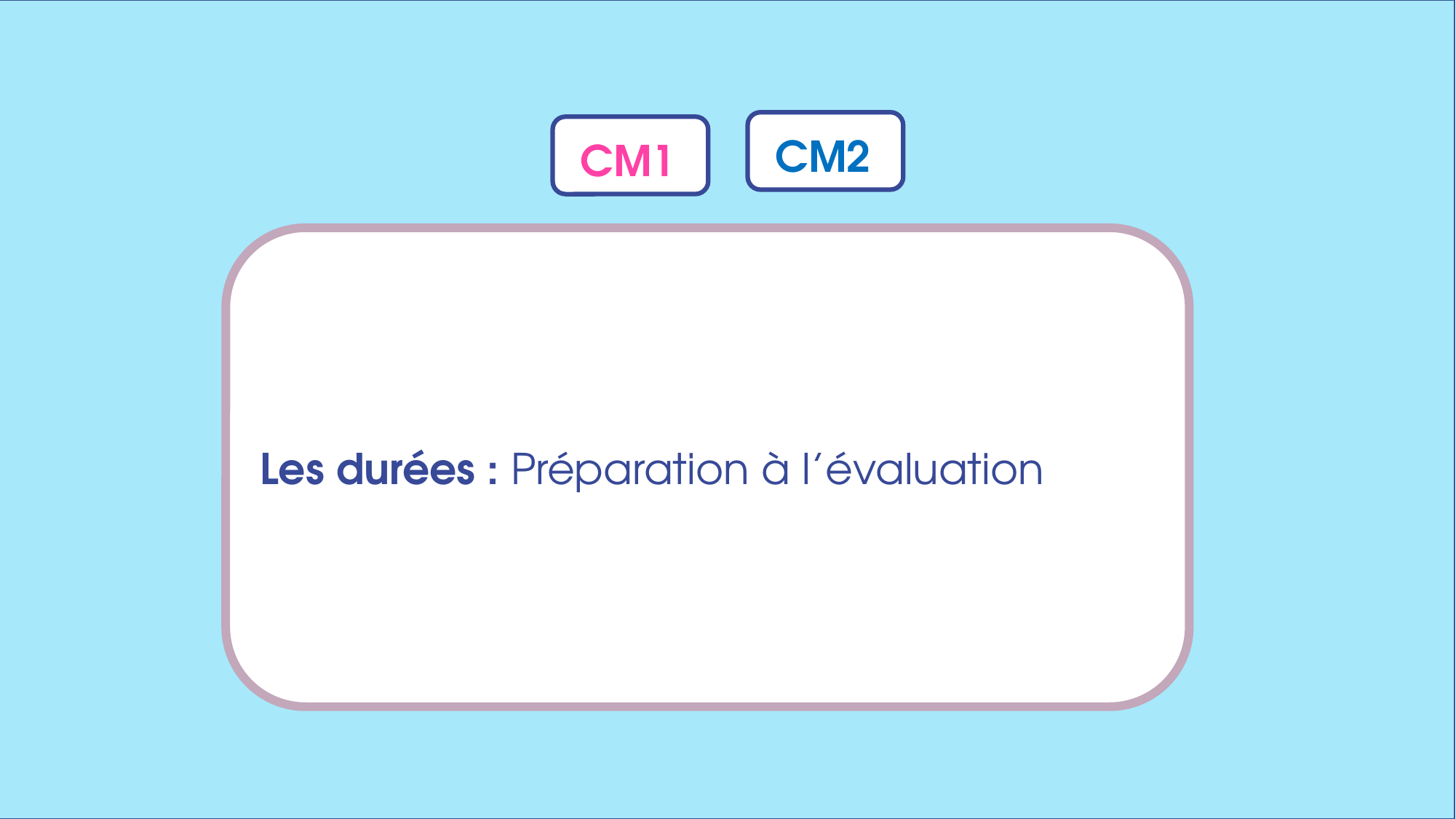

CM2

CM1
Les durées : Préparation à l’évaluation
www.maitresseherisson.com